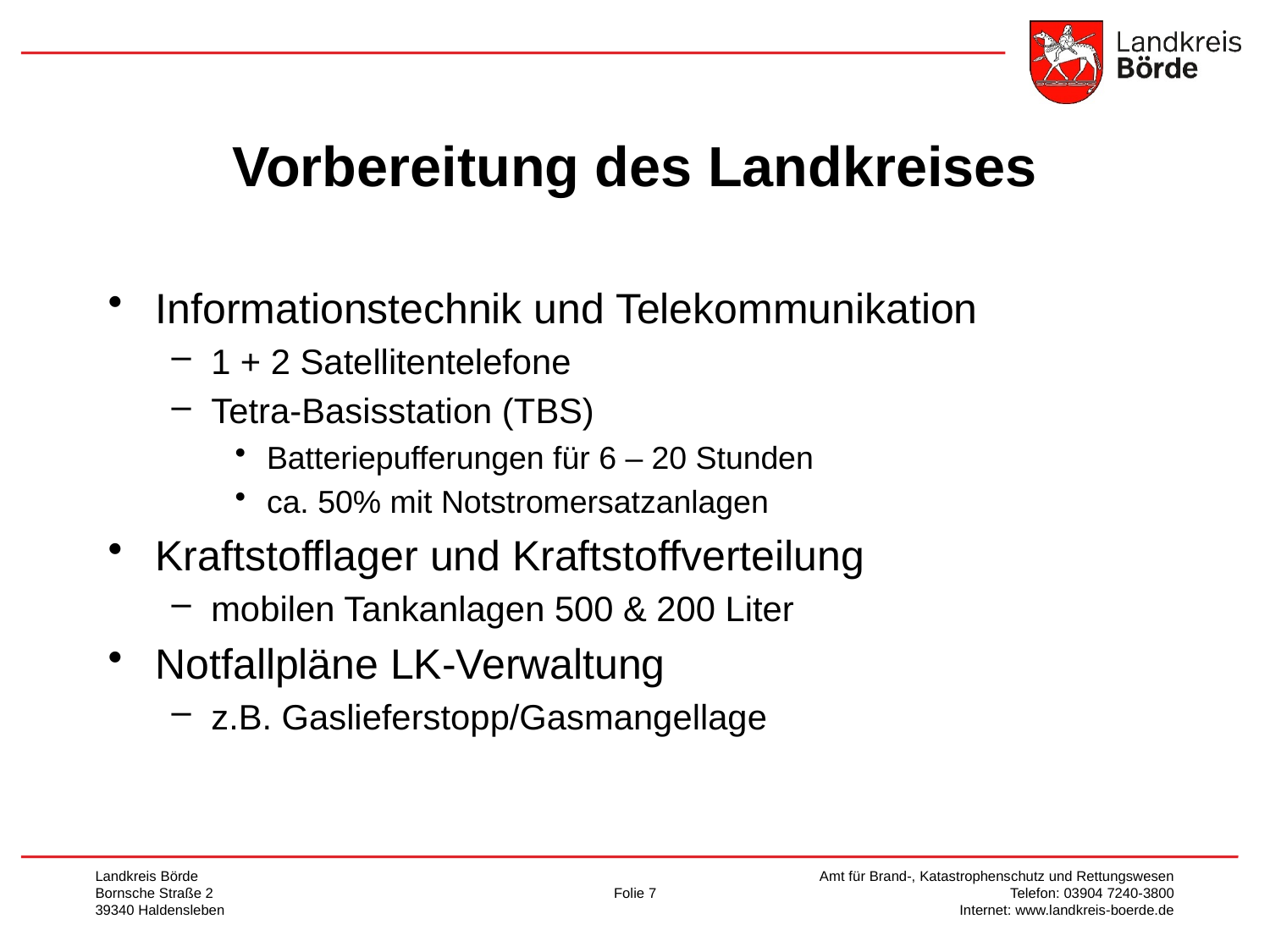

# Vorbereitung des Landkreises
Informationstechnik und Telekommunikation
1 + 2 Satellitentelefone
Tetra-Basisstation (TBS)
Batteriepufferungen für 6 – 20 Stunden
ca. 50% mit Notstromersatzanlagen
Kraftstofflager und Kraftstoffverteilung
mobilen Tankanlagen 500 & 200 Liter
Notfallpläne LK-Verwaltung
z.B. Gaslieferstopp/Gasmangellage